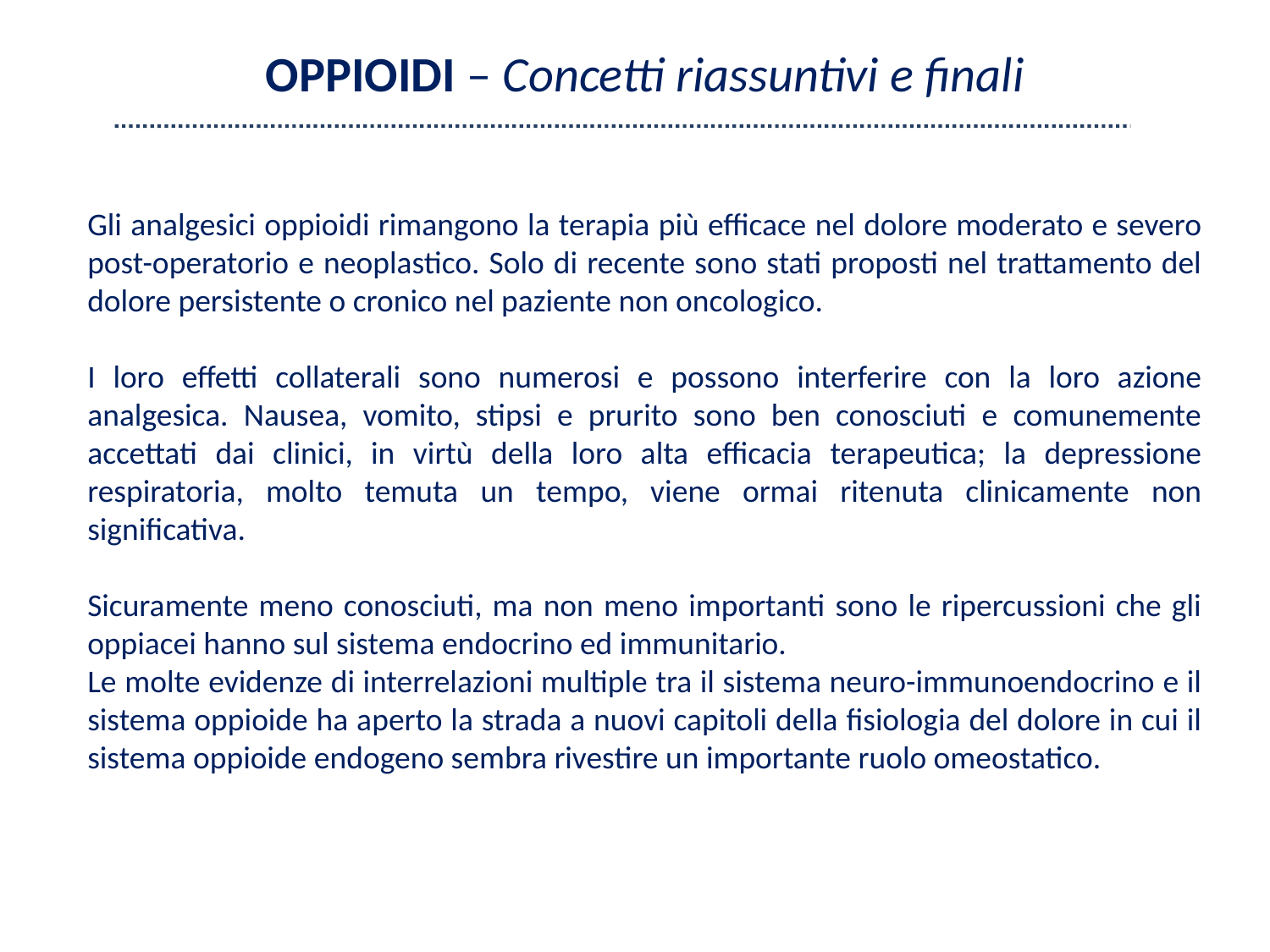

OPPIOIDI – Concetti riassuntivi e finali

Gli analgesici oppioidi rimangono la terapia più efficace nel dolore moderato e severo post-operatorio e neoplastico. Solo di recente sono stati proposti nel trattamento del dolore persistente o cronico nel paziente non oncologico.

I loro effetti collaterali sono numerosi e possono interferire con la loro azione analgesica. Nausea, vomito, stipsi e prurito sono ben conosciuti e comunemente accettati dai clinici, in virtù della loro alta efficacia terapeutica; la depressione respiratoria, molto temuta un tempo, viene ormai ritenuta clinicamente non significativa.

Sicuramente meno conosciuti, ma non meno importanti sono le ripercussioni che gli oppiacei hanno sul sistema endocrino ed immunitario.
Le molte evidenze di interrelazioni multiple tra il sistema neuro-immunoendocrino e il sistema oppioide ha aperto la strada a nuovi capitoli della fisiologia del dolore in cui il sistema oppioide endogeno sembra rivestire un importante ruolo omeostatico.